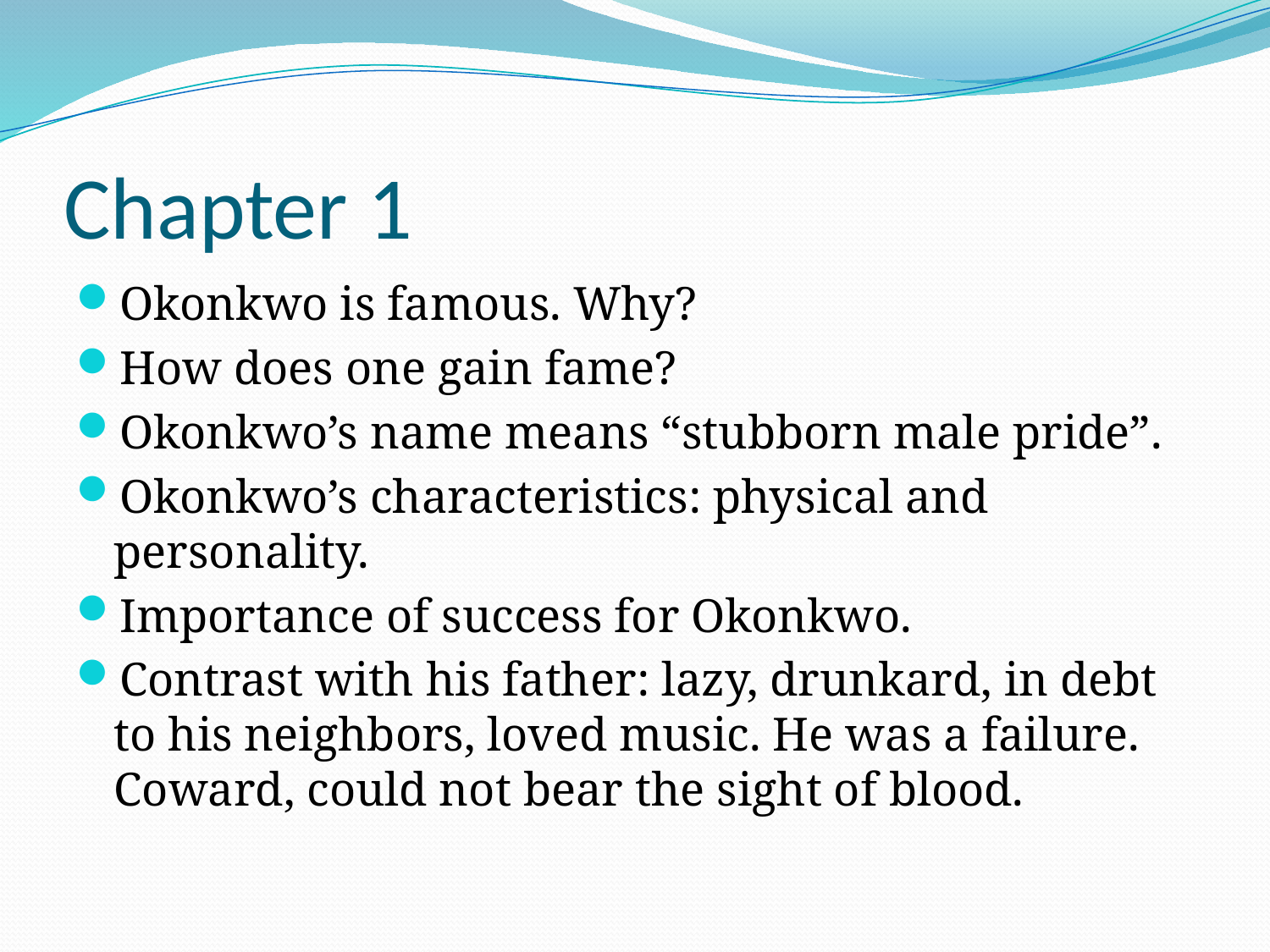

# Chapter 1
Okonkwo is famous. Why?
How does one gain fame?
Okonkwo’s name means “stubborn male pride”.
Okonkwo’s characteristics: physical and personality.
Importance of success for Okonkwo.
Contrast with his father: lazy, drunkard, in debt to his neighbors, loved music. He was a failure. Coward, could not bear the sight of blood.